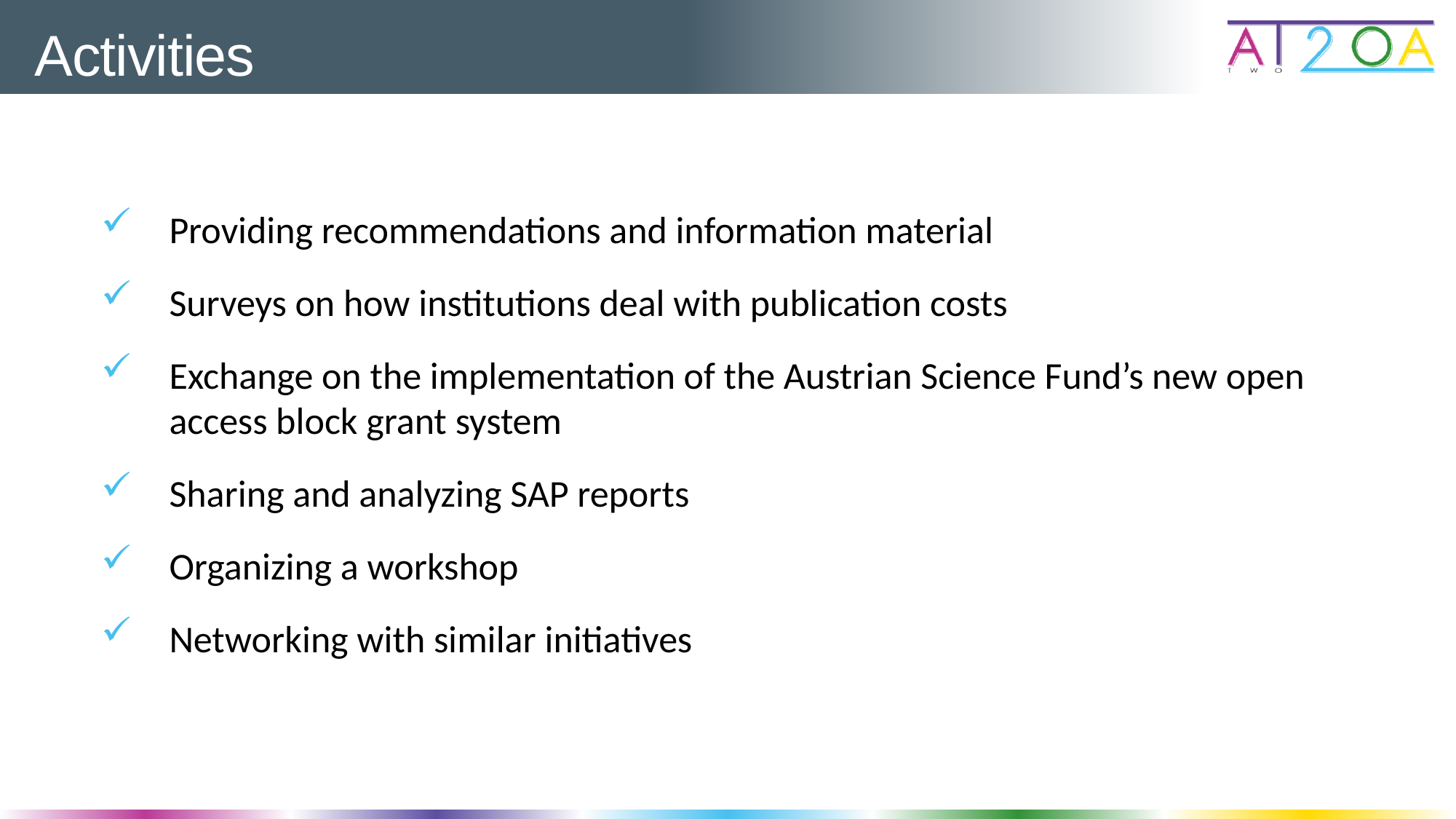

# Activities

Providing recommendations and information material
Surveys on how institutions deal with publication costs
Exchange on the implementation of the Austrian Science Fund’s new open access block grant system
Sharing and analyzing SAP reports
Organizing a workshop
Networking with similar initiatives